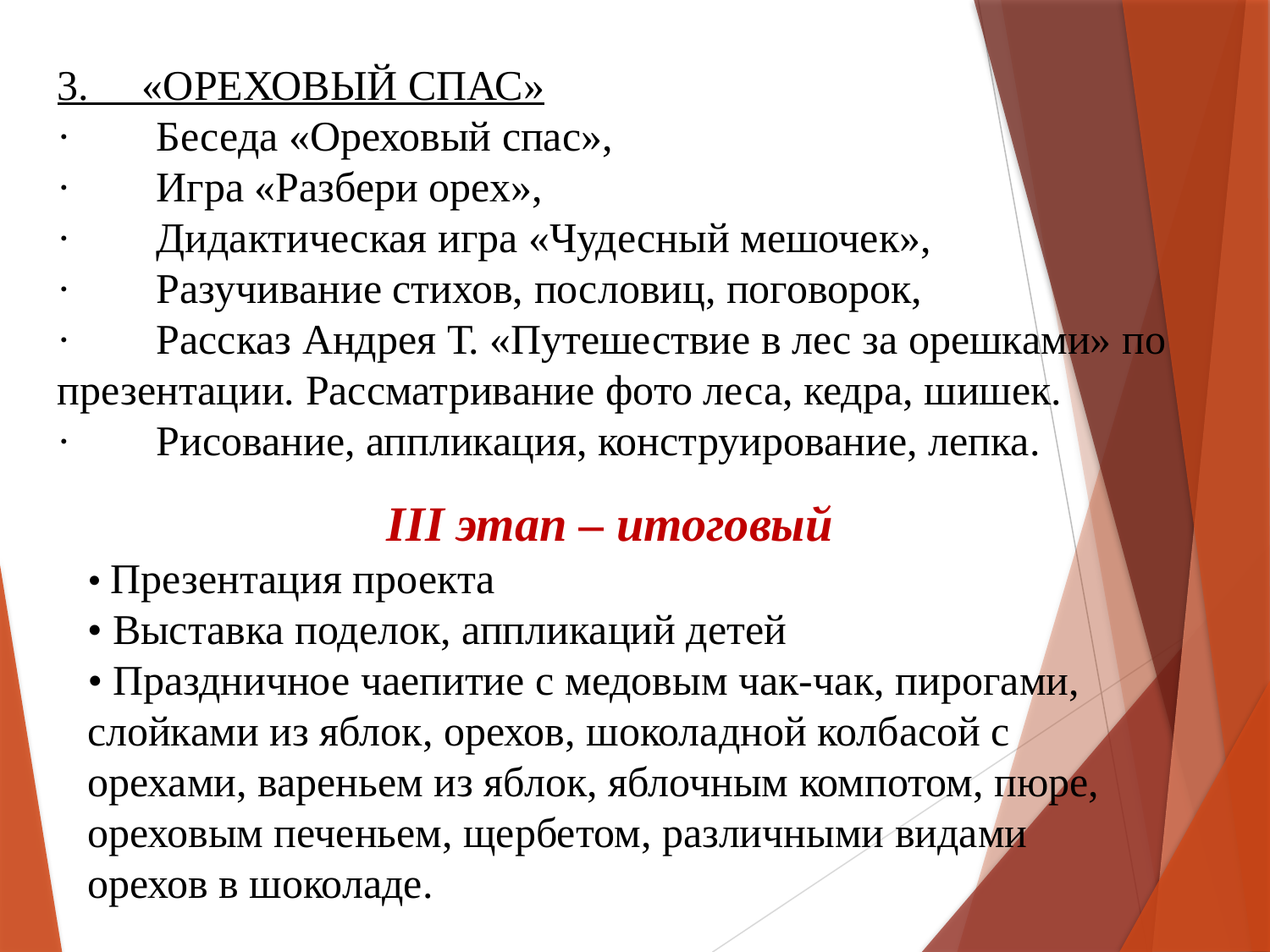

3.     «ОРЕХОВЫЙ СПАС»
·        Беседа «Ореховый спас»,
·        Игра «Разбери орех»,
·        Дидактическая игра «Чудесный мешочек»,
·        Разучивание стихов, пословиц, поговорок,
·        Рассказ Андрея Т. «Путешествие в лес за орешками» по презентации. Рассматривание фото леса, кедра, шишек.
·        Рисование, аппликация, конструирование, лепка.
III этап – итоговый
• Презентация проекта
• Выставка поделок, аппликаций детей
• Праздничное чаепитие с медовым чак-чак, пирогами, слойками из яблок, орехов, шоколадной колбасой с орехами, вареньем из яблок, яблочным компотом, пюре, ореховым печеньем, щербетом, различными видами орехов в шоколаде.